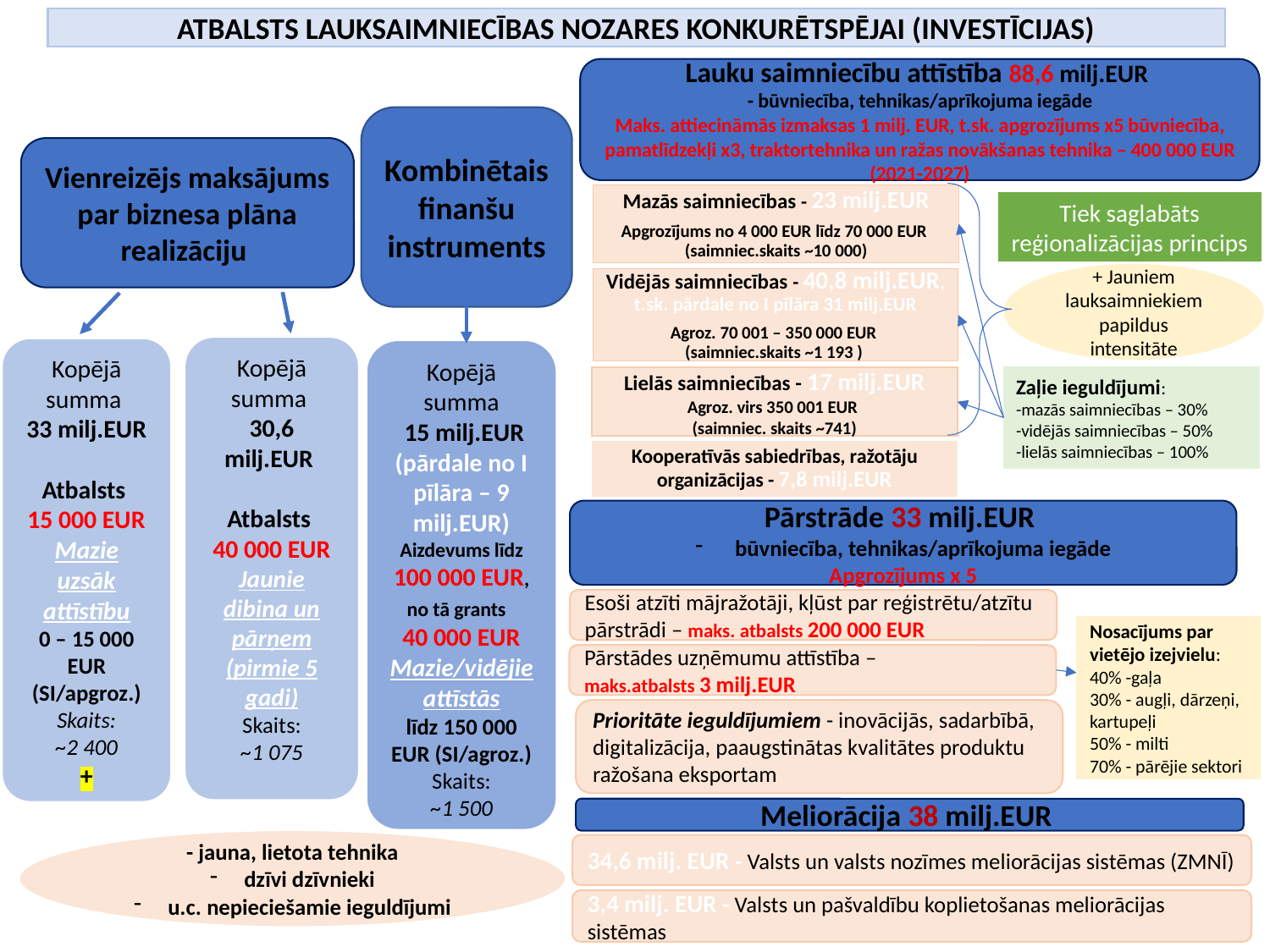

ATBALSTS LAUKSAIMNIECĪBAS NOZARES KONKURĒTSPĒJAI (INVESTĪCIJAS)
Lauku saimniecību attīstība 88,6 milj.EUR
- būvniecība, tehnikas/aprīkojuma iegāde
Maks. attiecināmās izmaksas 1 milj. EUR, t.sk. apgrozījums x5 būvniecība, pamatlīdzekļi x3, traktortehnika un ražas novākšanas tehnika – 400 000 EUR (2021-2027)
Kombinētais finanšu instruments
Vienreizējs maksājums par biznesa plāna realizāciju

Mazās saimniecības - 23 milj.EUR
Apgrozījums no 4 000 EUR līdz 70 000 EUR
(saimniec.skaits ~10 000)
Tiek saglabāts reģionalizācijas princips
+ Jauniem lauksaimniekiem papildus intensitāte
Vidējās saimniecības - 40,8 milj.EUR, t.sk. pārdale no I pīlāra 31 milj.EUR
Agroz. 70 001 – 350 000 EUR
(saimniec.skaits ~1 193 )
Lielās saimniecības - 17 milj.EUR
Agroz. virs 350 001 EUR
(saimniec. skaits ~741)
Kooperatīvās sabiedrības, ražotāju organizācijas - 7,8 milj.EUR
Kopējā summa
30,6 milj.EUR

Atbalsts
40 000 EUR
Jaunie dibina un pārņem
(pirmie 5 gadi)
Skaits:
~1 075

Kopējā summa
33 milj.EUR

Atbalsts
15 000 EUR
Mazie uzsāk attīstību
0 – 15 000 EUR (SI/apgroz.)
Skaits:
~2 400
+

Kopējā summa
 15 milj.EUR (pārdale no I pīlāra – 9 milj.EUR)
Aizdevums līdz 100 000 EUR, no tā grants
40 000 EUR
Mazie/vidējie attīstās
līdz 150 000 EUR (SI/agroz.)
Skaits:
~1 500

Zaļie ieguldījumi:
-mazās saimniecības – 30%
-vidējās saimniecības – 50%
-lielās saimniecības – 100%
Pārstrāde 33 milj.EUR
būvniecība, tehnikas/aprīkojuma iegāde
Apgrozījums x 5
Esoši atzīti mājražotāji, kļūst par reģistrētu/atzītu pārstrādi – maks. atbalsts 200 000 EUR
Nosacījums par vietējo izejvielu:
40% -gaļa
30% - augļi, dārzeņi, kartupeļi
50% - milti
70% - pārējie sektori
Pārstādes uzņēmumu attīstība –
maks.atbalsts 3 milj.EUR
Prioritāte ieguldījumiem - inovācijās, sadarbībā, digitalizācija, paaugstinātas kvalitātes produktu ražošana eksportam
Meliorācija 38 milj.EUR
- jauna, lietota tehnika
dzīvi dzīvnieki
u.c. nepieciešamie ieguldījumi
34,6 milj. EUR - Valsts un valsts nozīmes meliorācijas sistēmas (ZMNĪ)
3,4 milj. EUR - Valsts un pašvaldību koplietošanas meliorācijas sistēmas